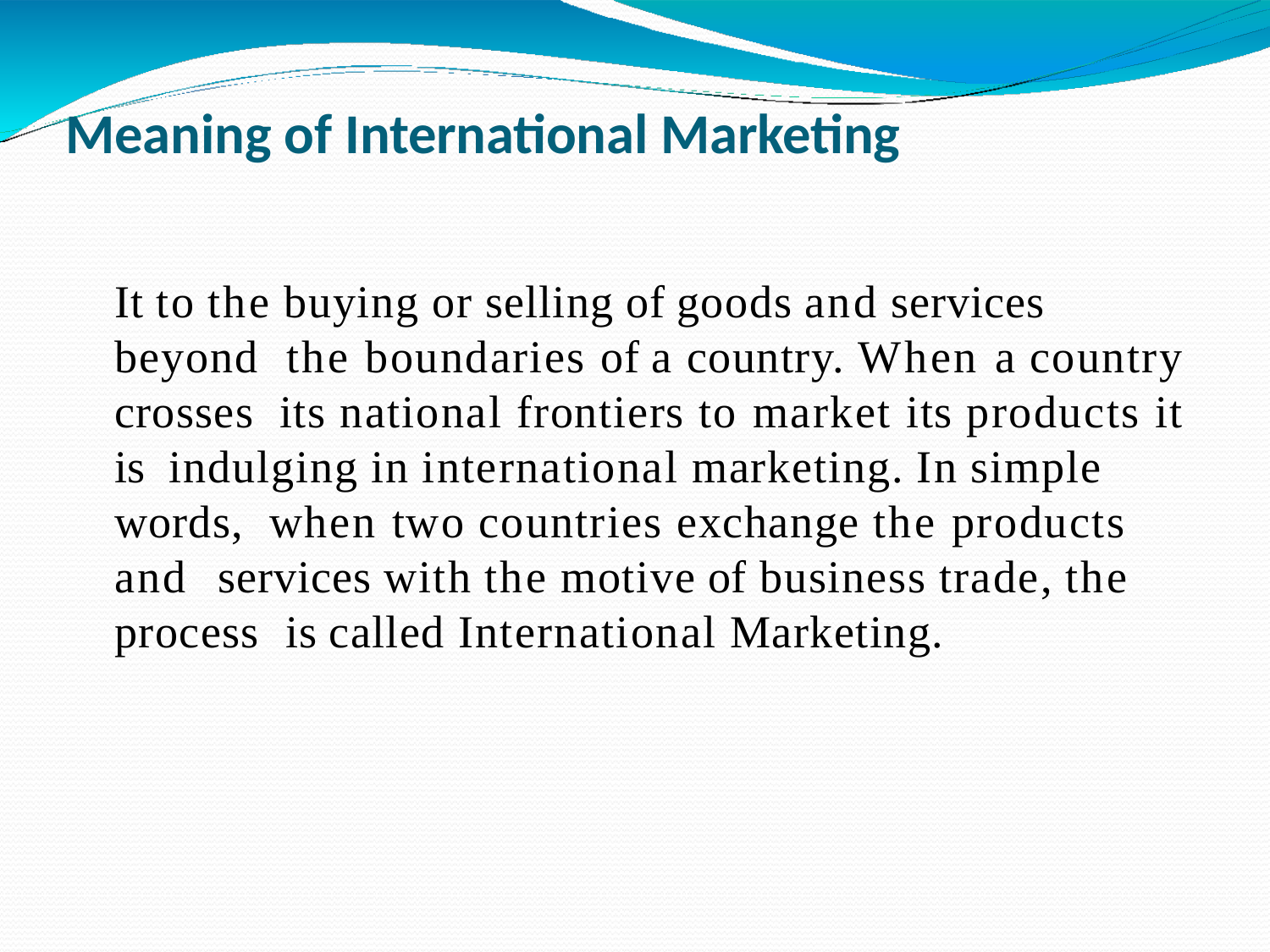

# Meaning of International Marketing
It to the buying or selling of goods and services beyond  the boundaries of a country. When a country crosses  its national frontiers to market its products it is  indulging in international marketing. In simple words,  when two countries exchange the products and  services with the motive of business trade, the process  is called International Marketing.